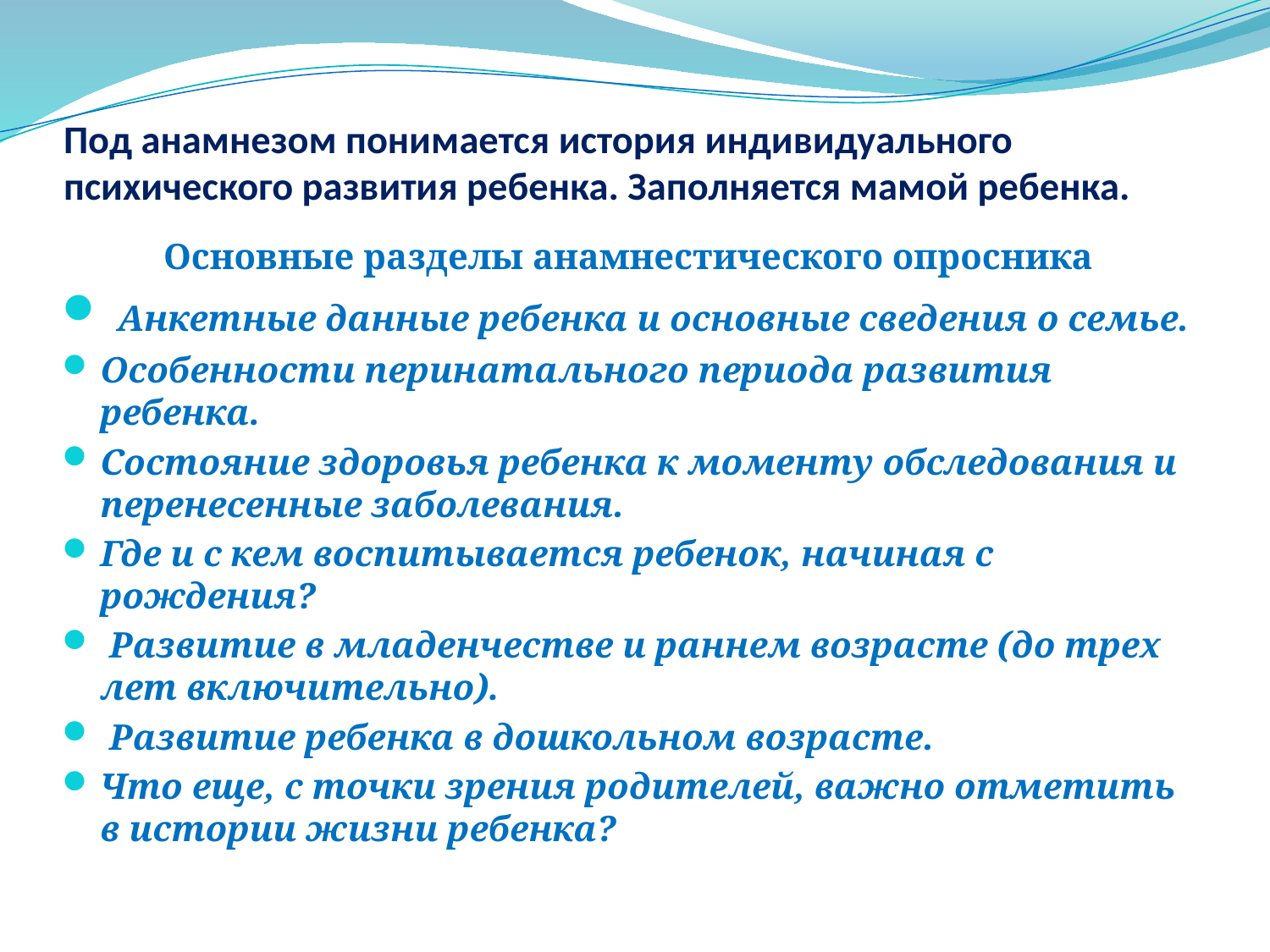

# Под анамнезом понимается история индивидуального психического развития ребенка. Заполняется мамой ребенка.
Основные разделы анамнестического опросника
 Анкетные данные ребенка и основные сведения о семье.
Особенности перинатального периода развития ребенка.
Состояние здоровья ребенка к моменту обследования и перенесенные заболевания.
Где и с кем воспитывается ребенок, начиная с рождения?
 Развитие в младенчестве и раннем возрасте (до трех лет включительно).
 Развитие ребенка в дошкольном возрасте.
Что еще, с точки зрения родителей, важно отметить в истории жизни ребенка?